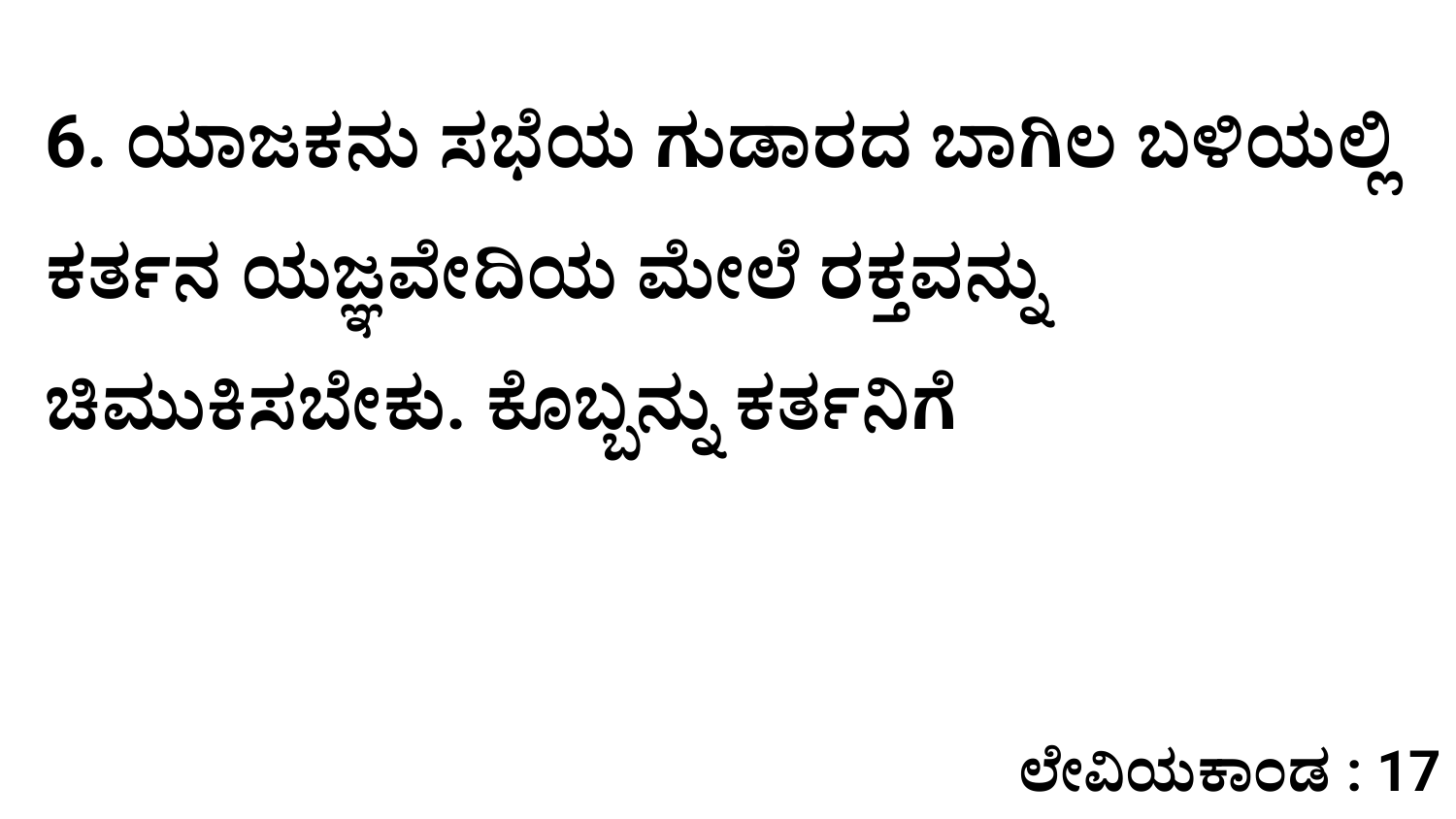

6. ಯಾಜಕನು ಸಭೆಯ ಗುಡಾರದ ಬಾಗಿಲ ಬಳಿಯಲ್ಲಿ ಕರ್ತನ ಯಜ್ಞವೇದಿಯ ಮೇಲೆ ರಕ್ತವನ್ನು ಚಿಮುಕಿಸಬೇಕು. ಕೊಬ್ಬನ್ನು ಕರ್ತನಿಗೆ
ಲೇವಿಯಕಾಂಡ : 17